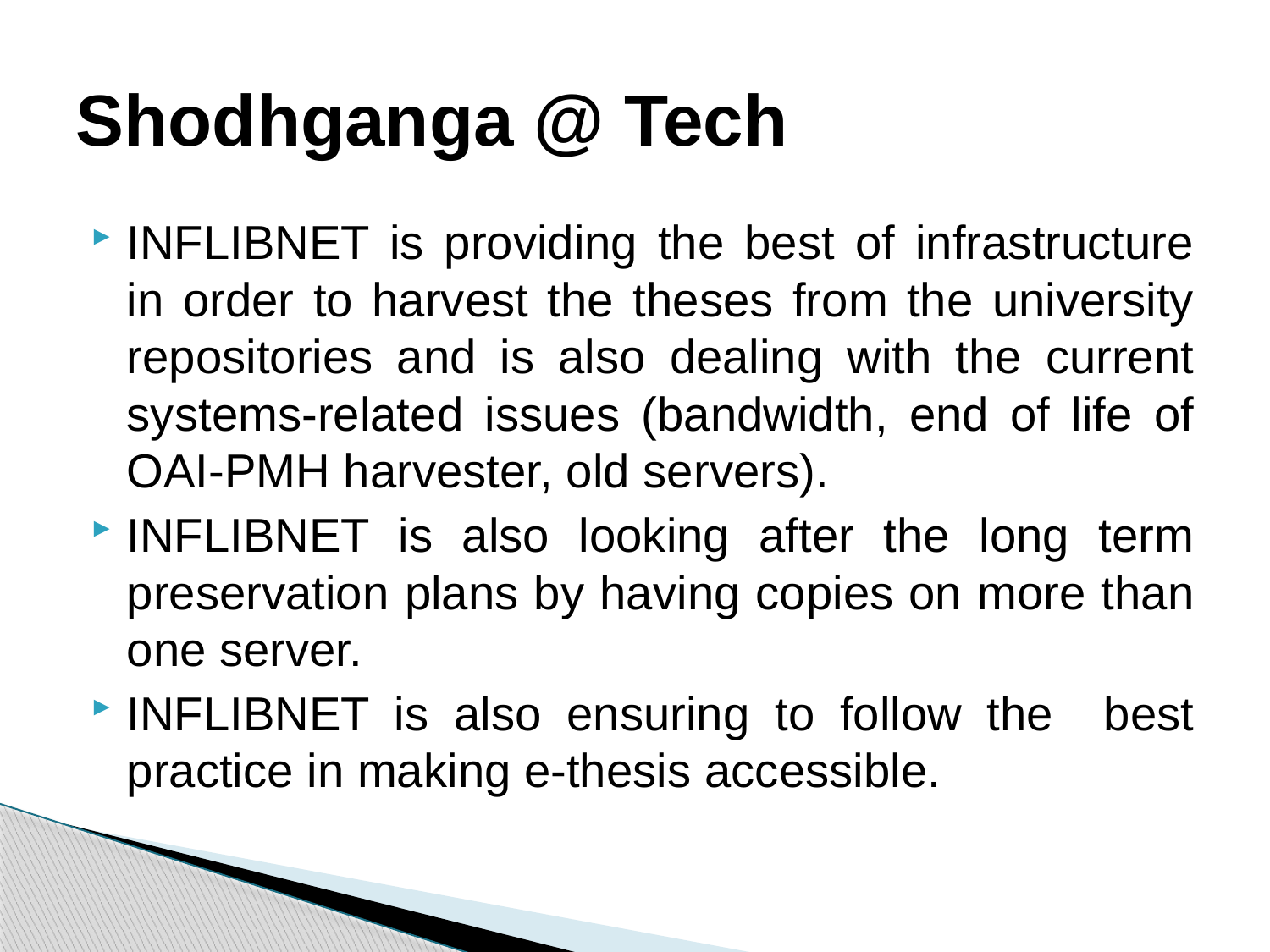

# Shodhganga @ Tech
INFLIBNET is providing the best of infrastructure in order to harvest the theses from the university repositories and is also dealing with the current systems-related issues (bandwidth, end of life of OAI-PMH harvester, old servers).
INFLIBNET is also looking after the long term preservation plans by having copies on more than one server.
INFLIBNET is also ensuring to follow the  best practice in making e-thesis accessible.